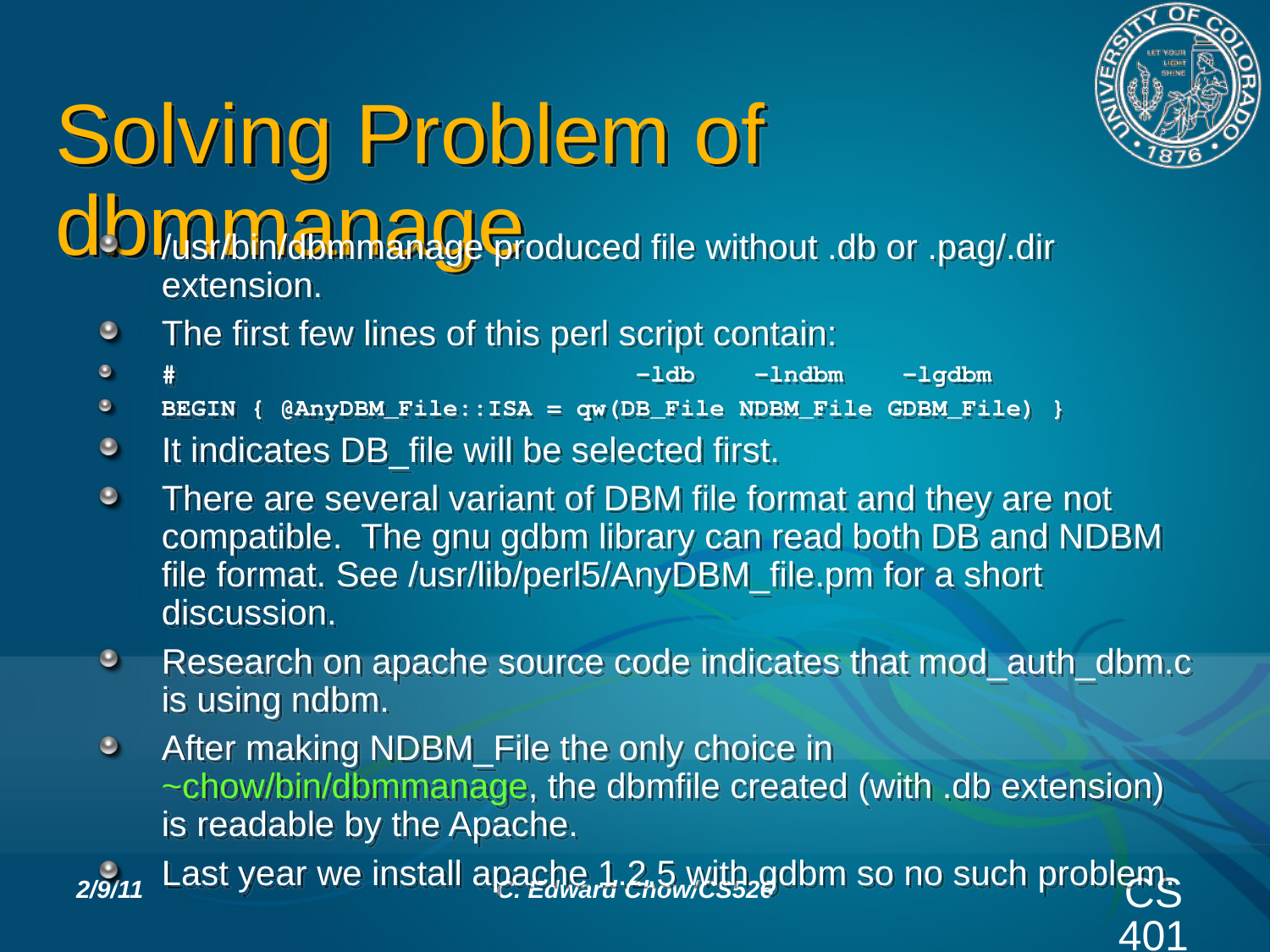

# Solving Problem of dbmmanage
/usr/bin/dbmmanage produced file without .db or .pag/.dir extension.
The first few lines of this perl script contain:
#                               -ldb    -lndbm    -lgdbm
BEGIN { @AnyDBM_File::ISA = qw(DB_File NDBM_File GDBM_File) }
It indicates DB_file will be selected first.
There are several variant of DBM file format and they are not compatible.  The gnu gdbm library can read both DB and NDBM file format. See /usr/lib/perl5/AnyDBM_file.pm for a short discussion.
Research on apache source code indicates that mod_auth_dbm.c is using ndbm.
After making NDBM_File the only choice in ~chow/bin/dbmmanage, the dbmfile created (with .db extension) is readable by the Apache.
Last year we install apache 1.2.5 with gdbm so no such problem.

2/9/11
C. Edward Chow/CS526
CS401 Page 18